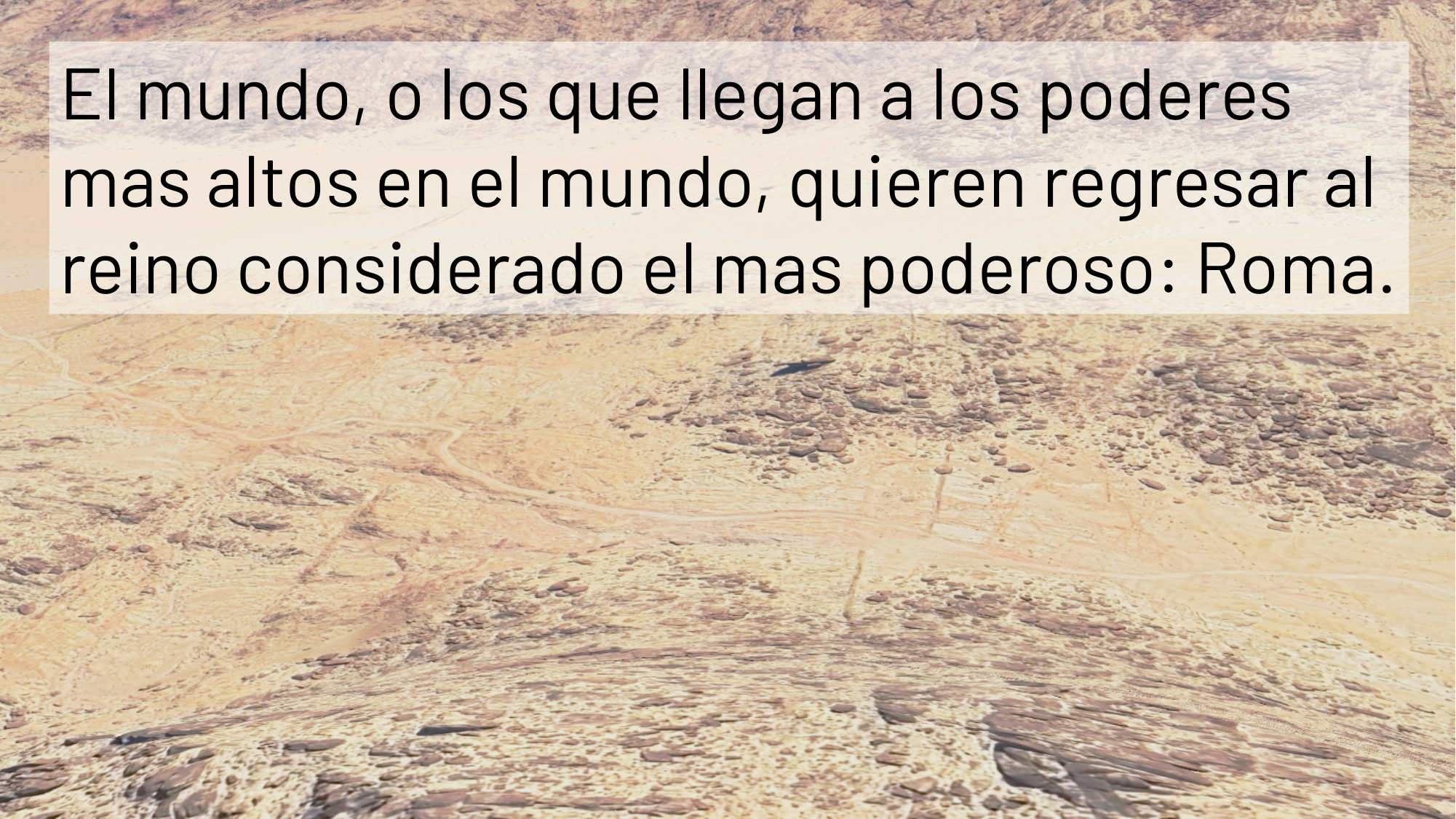

El mundo, o los que llegan a los poderes mas altos en el mundo, quieren regresar al reino considerado el mas poderoso: Roma.